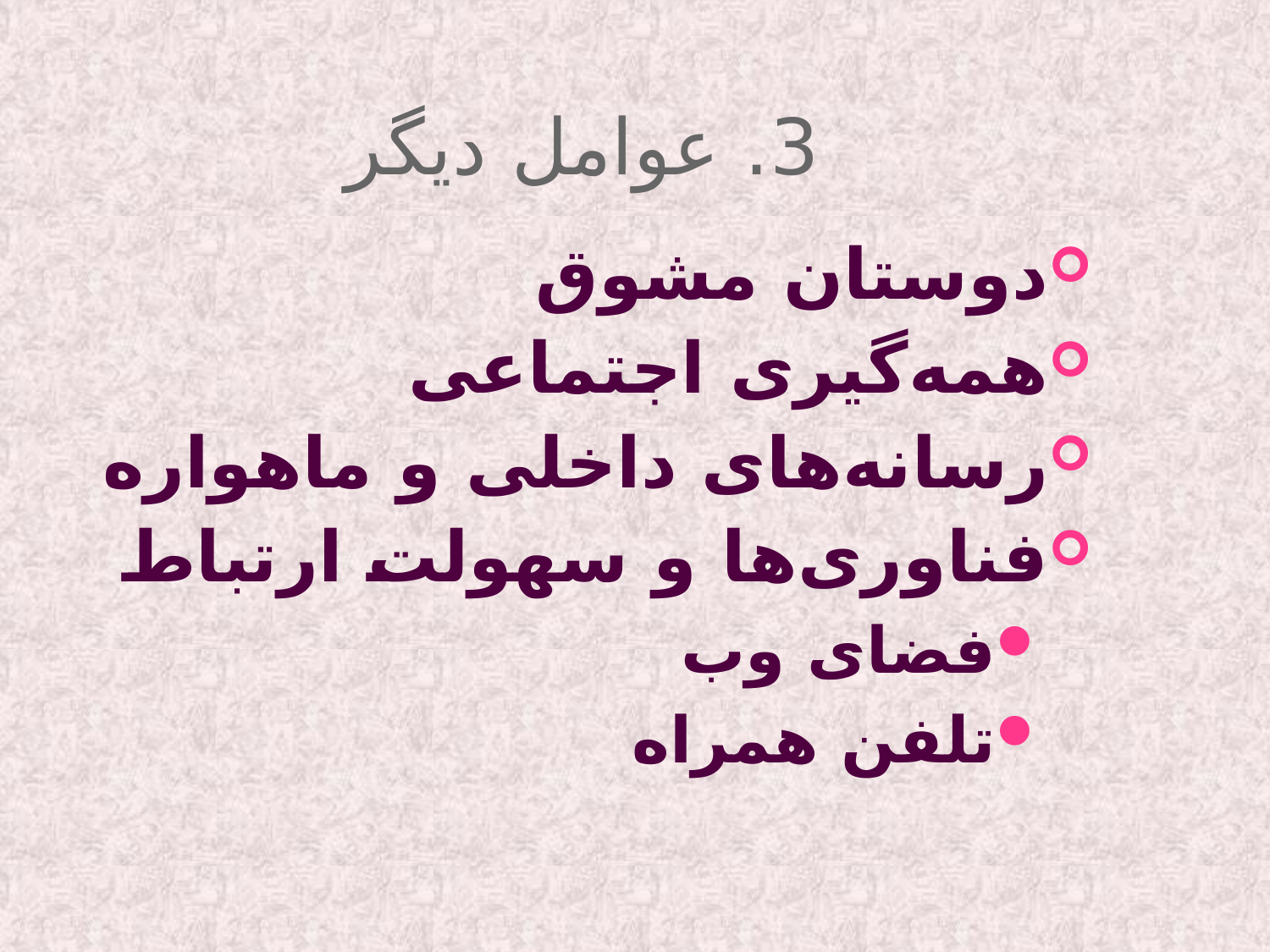

# 3. عوامل دیگر
دوستان مشوق
همه‌گیری اجتماعی
رسانه‌های داخلی و ماهواره
فناوری‌ها و سهولت ارتباط
فضای وب
تلفن همراه